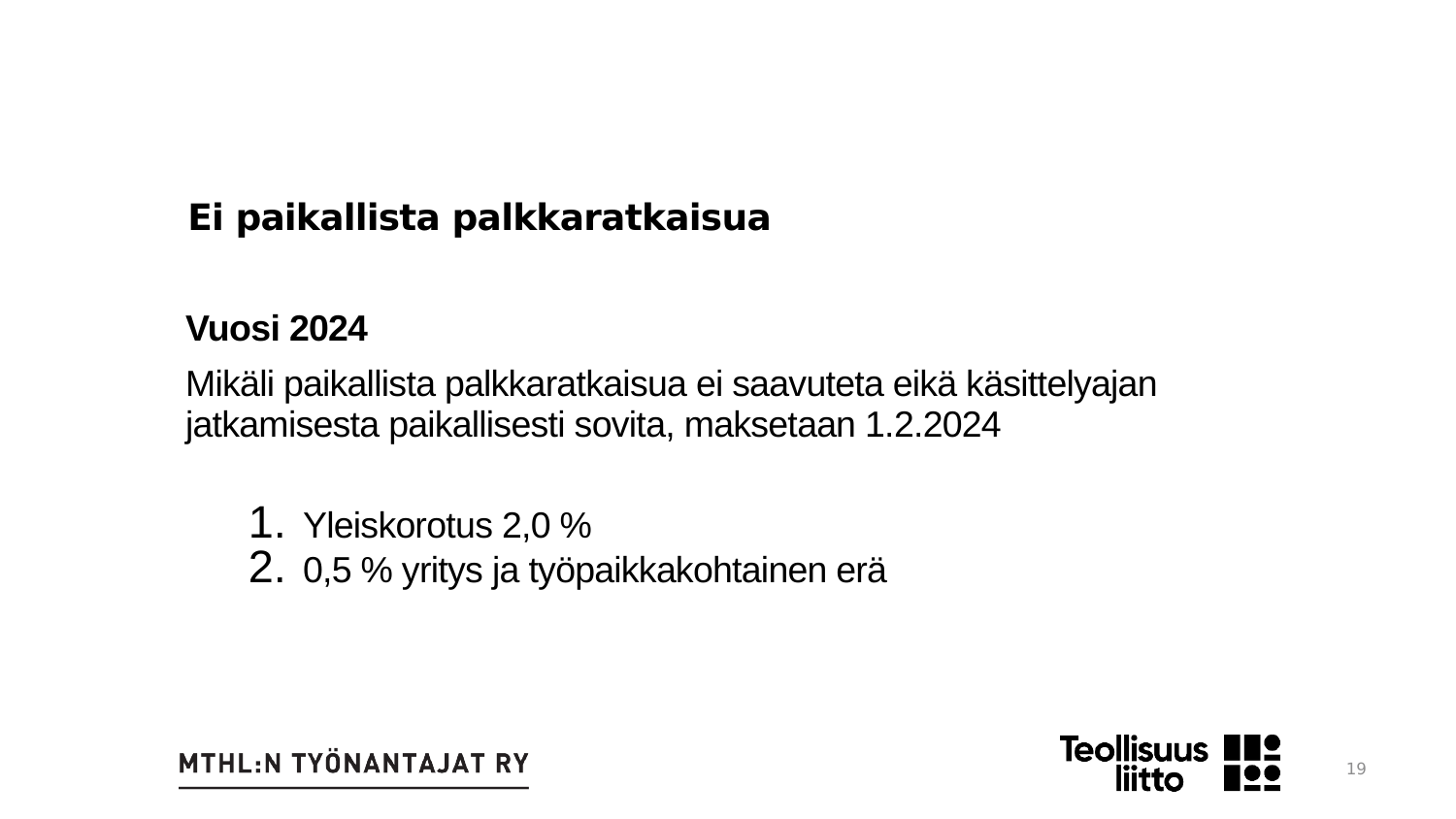

Ei paikallista palkkaratkaisua
Vuosi 2024
Mikäli paikallista palkkaratkaisua ei saavuteta eikä käsittelyajan jatkamisesta paikallisesti sovita, maksetaan 1.2.2024

Yleiskorotus 2,0 %
0,5 % yritys ja työpaikkakohtainen erä

19